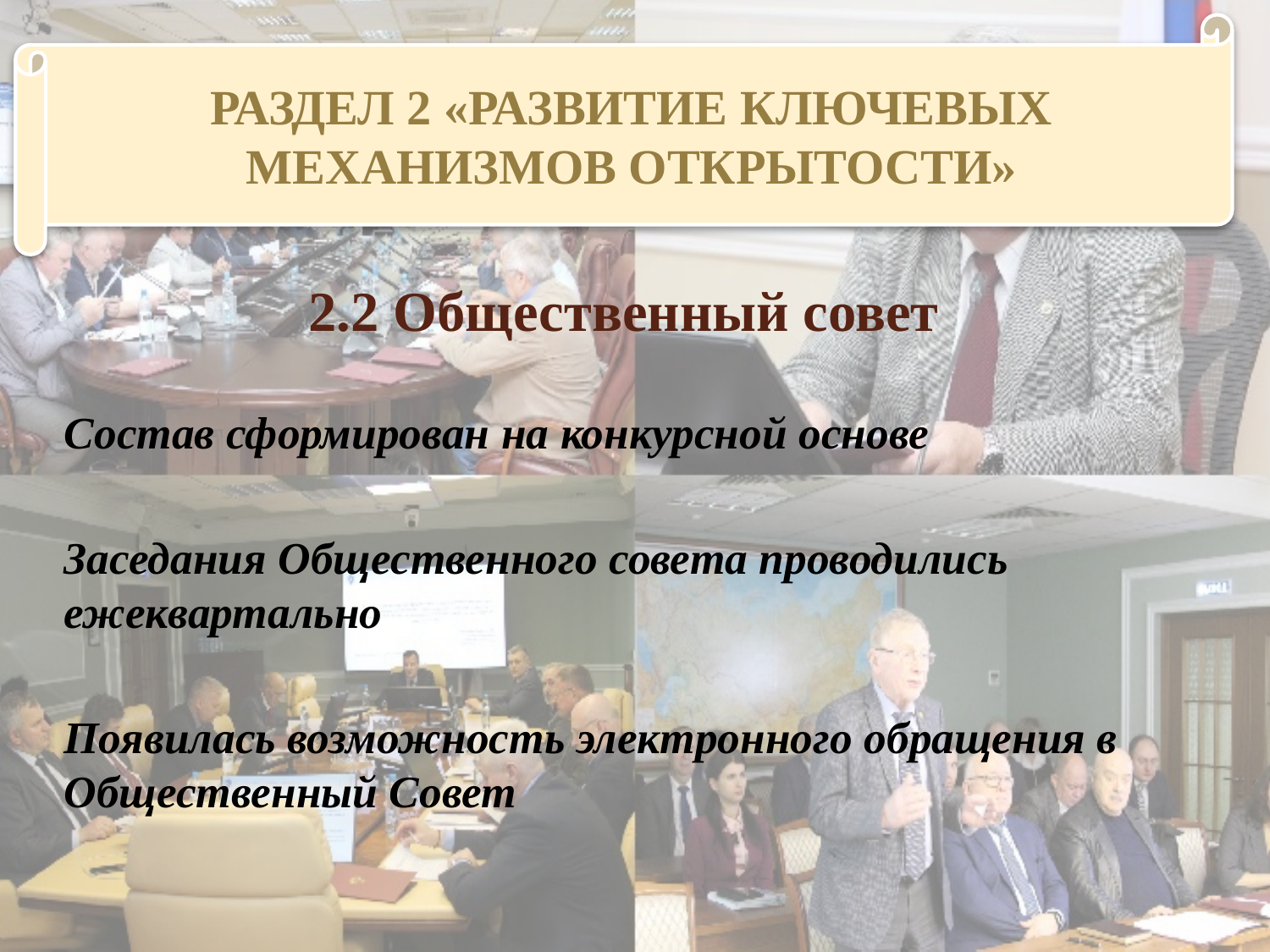

РАЗДЕЛ 2 «РАЗВИТИЕ КЛЮЧЕВЫХ МЕХАНИЗМОВ ОТКРЫТОСТИ»
# 2.2 Общественный совет
Состав сформирован на конкурсной основе

Заседания Общественного совета проводились  ежеквартально

Появилась возможность электронного обращения в Общественный Совет